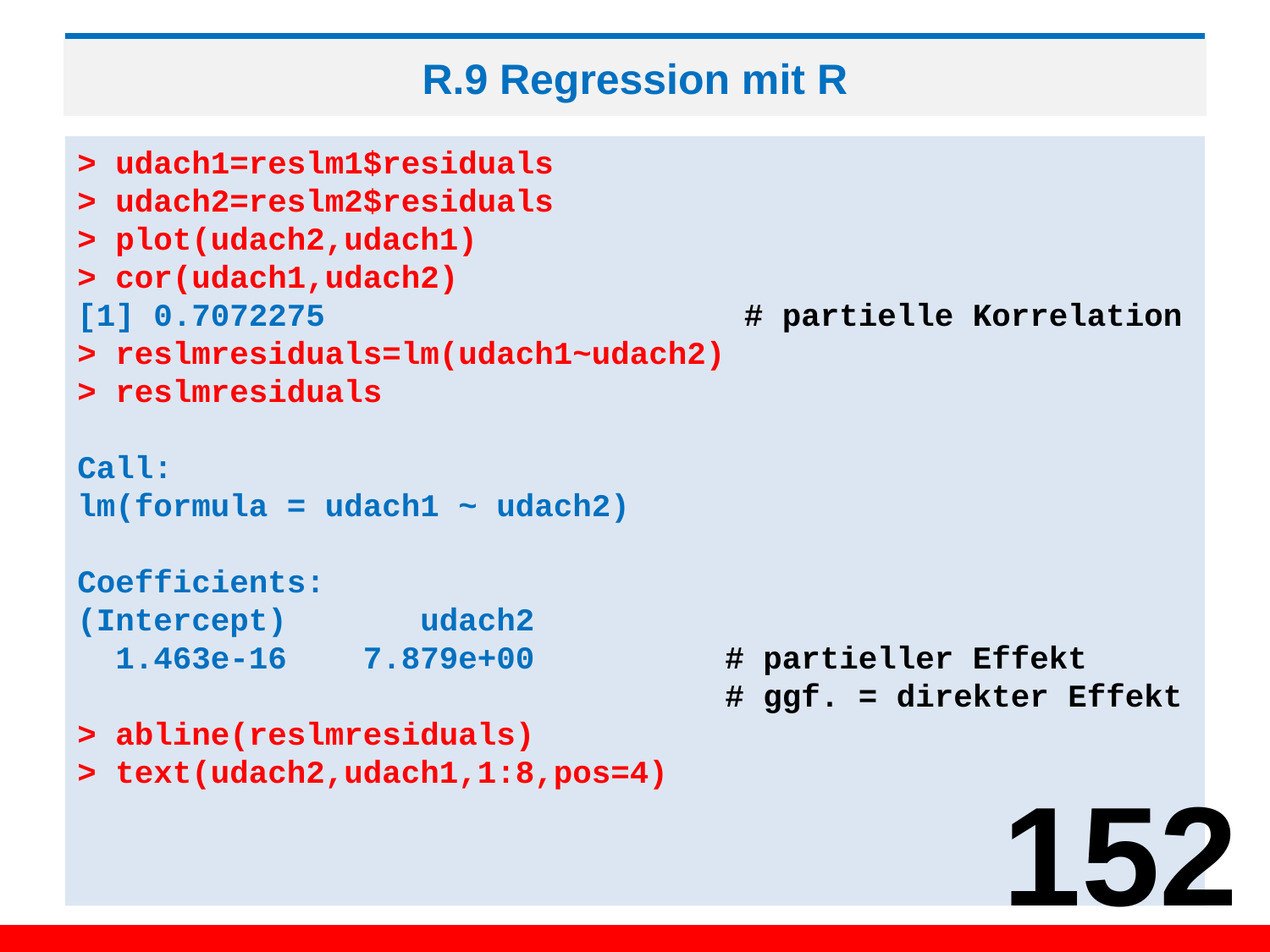

# R.9 Regression mit R

> udach1=reslm1$residuals
> udach2=reslm2$residuals
> plot(udach2,udach1)
> cor(udach1,udach2)
[1] 0.7072275                      # partielle Korrelation
> reslmresiduals=lm(udach1~udach2)
> reslmresiduals

Call:
lm(formula = udach1 ~ udach2)

Coefficients:
(Intercept)       udach2
  1.463e-16    7.879e+00          # partieller Effekt
                                  # ggf. = direkter Effekt
> abline(reslmresiduals)
> text(udach2,udach1,1:8,pos=4)

152